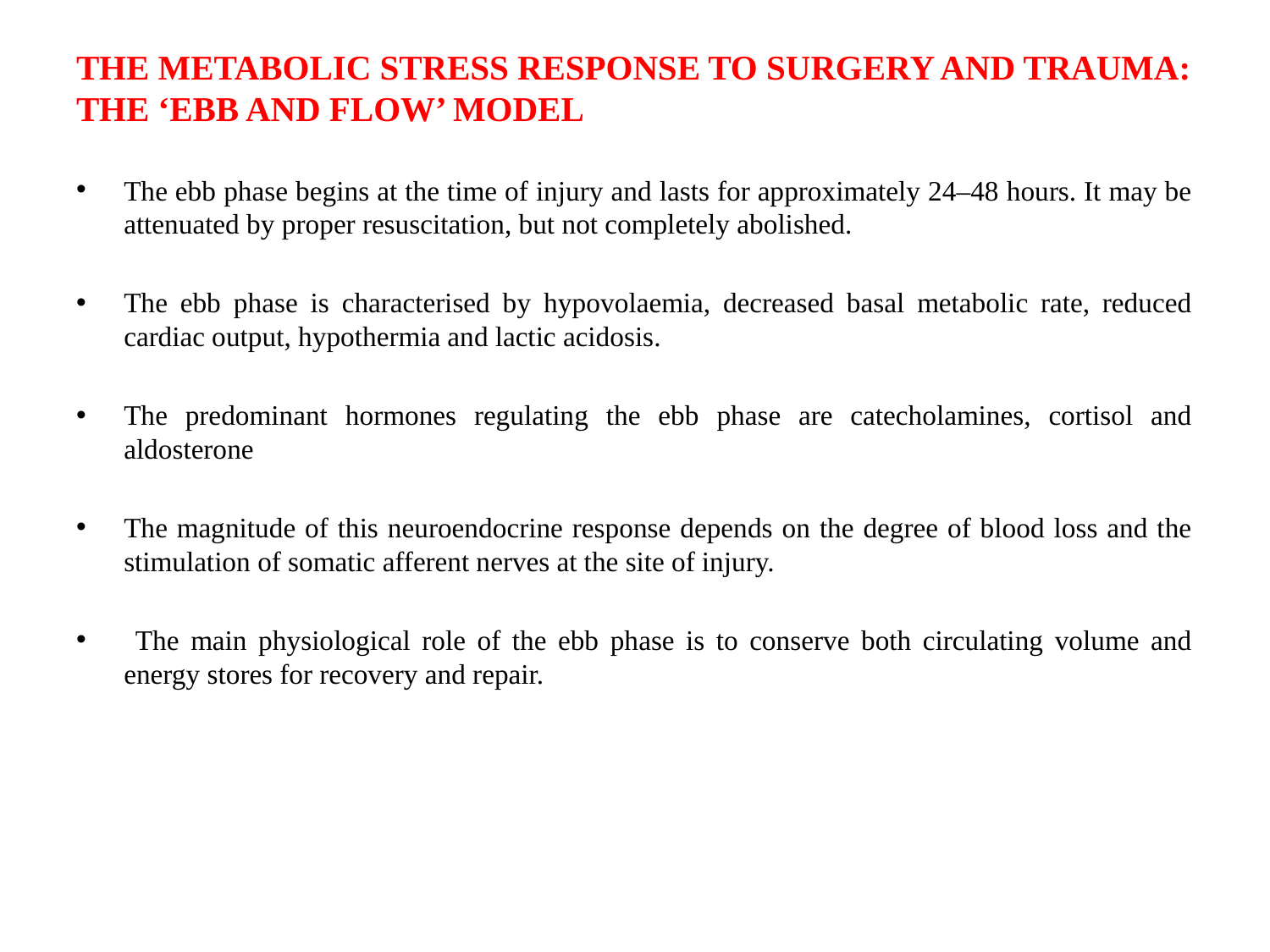

# THE METABOLIC STRESS RESPONSE TO SURGERY AND TRAUMA: THE ‘EBB AND FLOW’ MODEL
The ebb phase begins at the time of injury and lasts for approximately 24–48 hours. It may be attenuated by proper resuscitation, but not completely abolished.

The ebb phase is characterised by hypovolaemia, decreased basal metabolic rate, reduced cardiac output, hypothermia and lactic acidosis.

The predominant hormones regulating the ebb phase are catecholamines, cortisol and aldosterone

The magnitude of this neuroendocrine response depends on the degree of blood loss and the stimulation of somatic afferent nerves at the site of injury.

 The main physiological role of the ebb phase is to conserve both circulating volume and energy stores for recovery and repair.